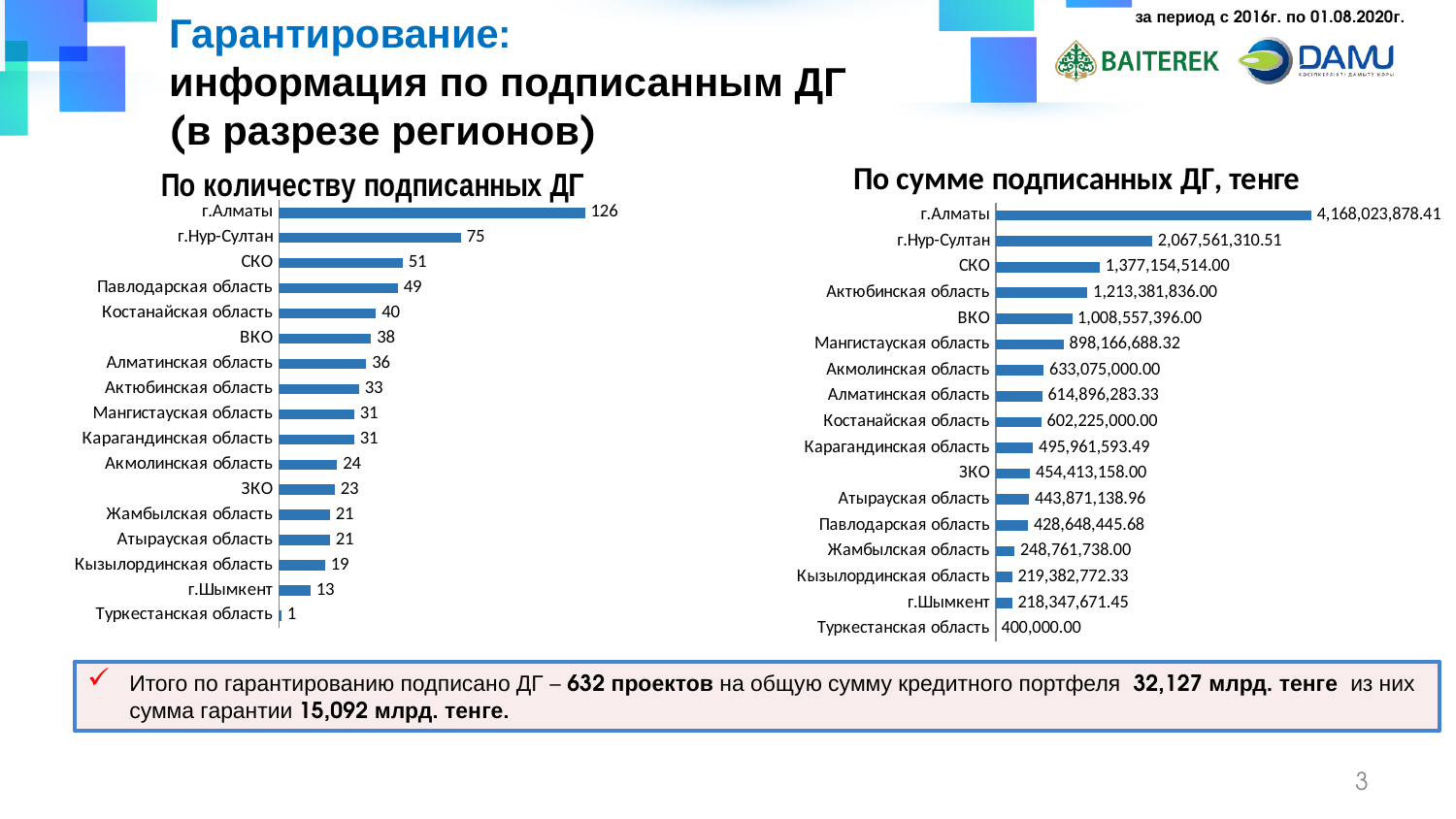

за период с 2016г. по 01.08.2020г.
Гарантирование:
информация по подписанным ДГ
(в разрезе регионов)

### Chart: По количеству подписанных ДГ

| Category |  |
|---|---|
| Туркестанская область | 1.0 |
| г.Шымкент | 13.0 |
| Кызылординская область | 19.0 |
| Атырауская область | 21.0 |
| Жамбылская область | 21.0 |
| ЗКО | 23.0 |
| Акмолинская область | 24.0 |
| Карагандинская область | 31.0 |
| Мангистауская область | 31.0 |
| Актюбинская область | 33.0 |
| Алматинская область | 36.0 |
| ВКО | 38.0 |
| Костанайская область | 40.0 |
| Павлодарская область | 49.0 |
| СКО | 51.0 |
| г.Нур-Султан | 75.0 |
| г.Алматы | 126.0 |

### Chart: По сумме подписанных ДГ, тенге

| Category |  |
|---|---|
| Туркестанская область | 400000.0 |
| г.Шымкент | 218347671.45000002 |
| Кызылординская область | 219382772.32999998 |
| Жамбылская область | 248761738.0 |
| Павлодарская область | 428648445.68 |
| Атырауская область | 443871138.96000004 |
| ЗКО | 454413158.0 |
| Карагандинская область | 495961593.49 |
| Костанайская область | 602225000.0 |
| Алматинская область | 614896283.3299999 |
| Акмолинская область | 633075000.0 |
| Мангистауская область | 898166688.3199999 |
| ВКО | 1008557396.0 |
| Актюбинская область | 1213381836.0 |
| СКО | 1377154514.0 |
| г.Нур-Султан | 2067561310.51 |
| г.Алматы | 4168023878.4099994 |
Итого по гарантированию подписано ДГ – 632 проектов на общую сумму кредитного портфеля  32,127 млрд. тенге  из них сумма гарантии 15,092 млрд. тенге.
3